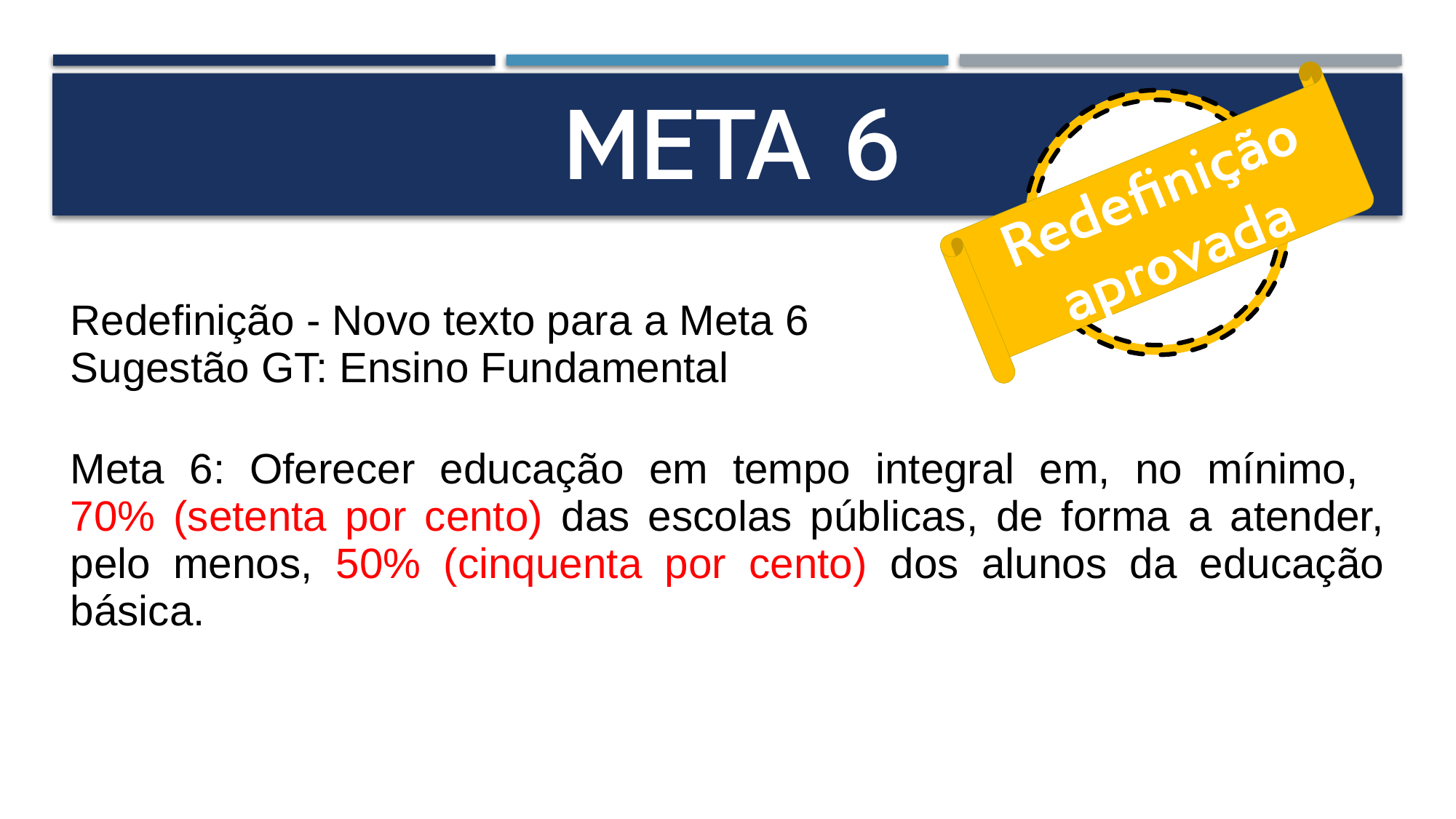

# Meta 6

Redefinição aprovada
| Redefinição - Novo texto para a Meta 6 Sugestão GT: Ensino Fundamental |
| --- |
| Meta 6: Oferecer educação em tempo integral em, no mínimo, 70% (setenta por cento) das escolas públicas, de forma a atender, pelo menos, 50% (cinquenta por cento) dos alunos da educação básica. |